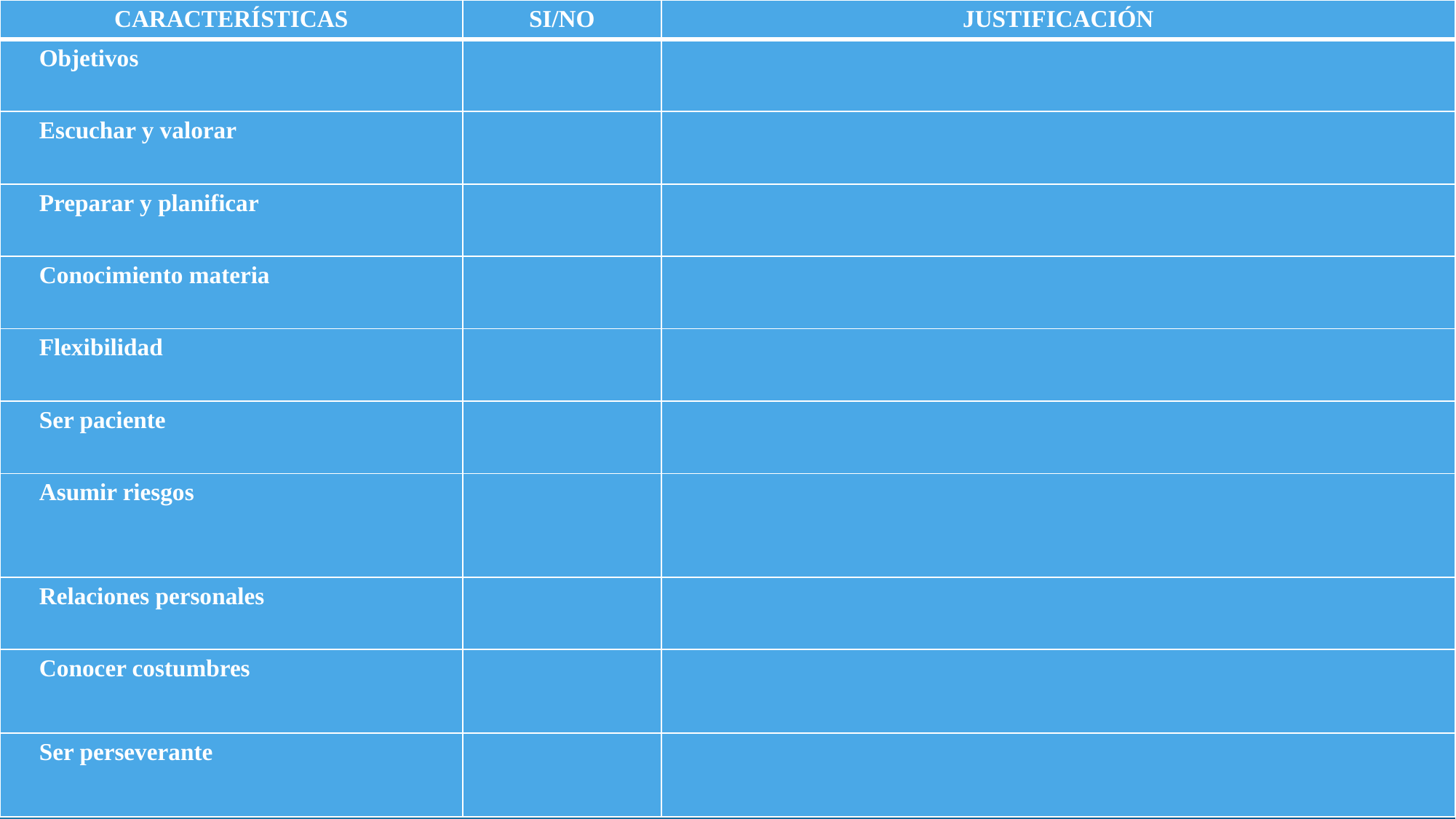

| CARACTERÍSTICAS | SI/NO | JUSTIFICACIÓN |
| --- | --- | --- |
| Objetivos |  |  |
| Escuchar y valorar |  |  |
| Preparar y planificar |  |  |
| Conocimiento materia |  |  |
| Flexibilidad |  |  |
| Ser paciente |  |  |
| Asumir riesgos |  |  |
| Relaciones personales |  |  |
| Conocer costumbres |  |  |
| Ser perseverante |  |  |